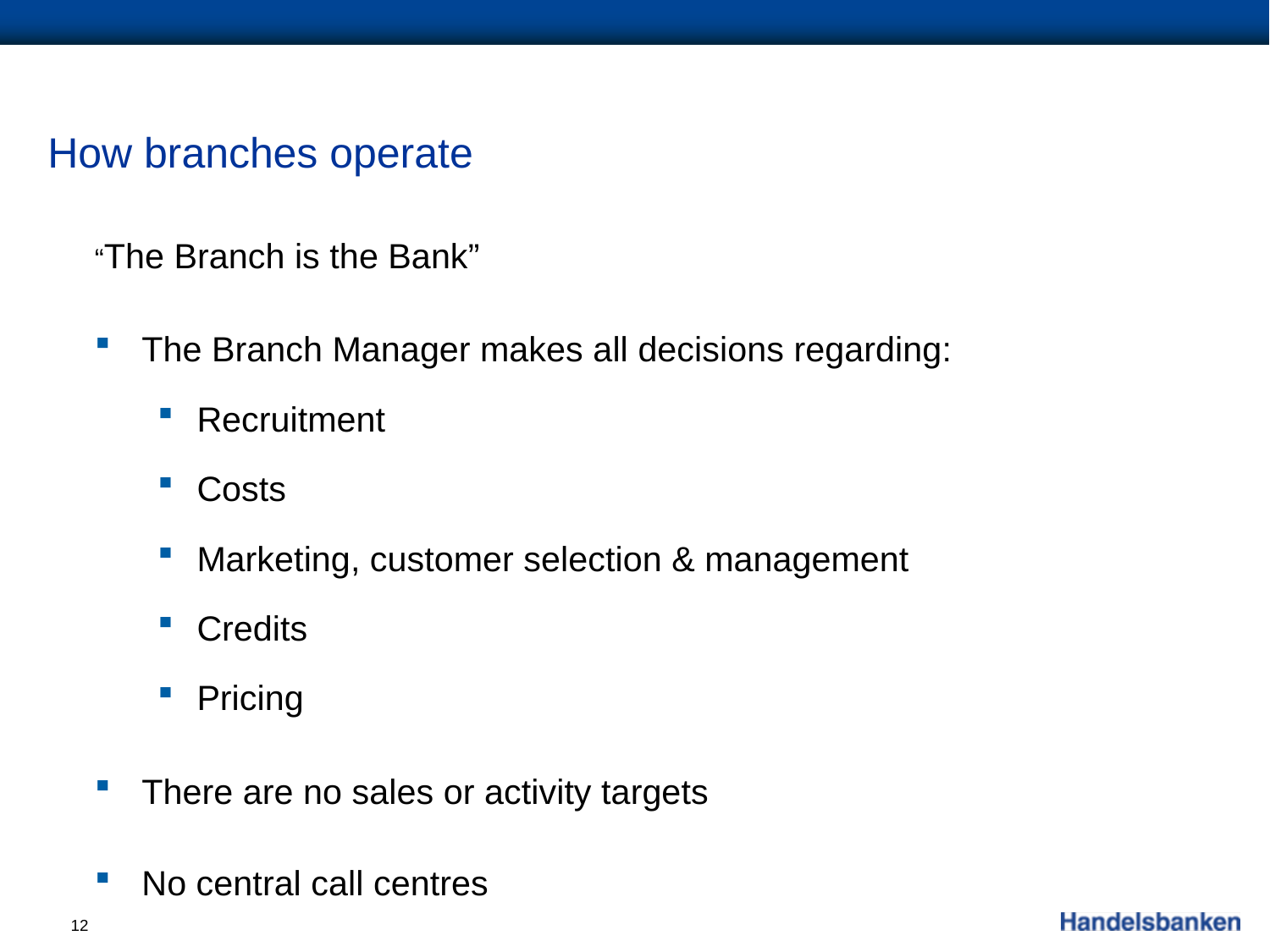

# How branches operate
“The Branch is the Bank”

The Branch Manager makes all decisions regarding:
Recruitment
Costs
Marketing, customer selection & management
Credits
Pricing

There are no sales or activity targets

No central call centres
12